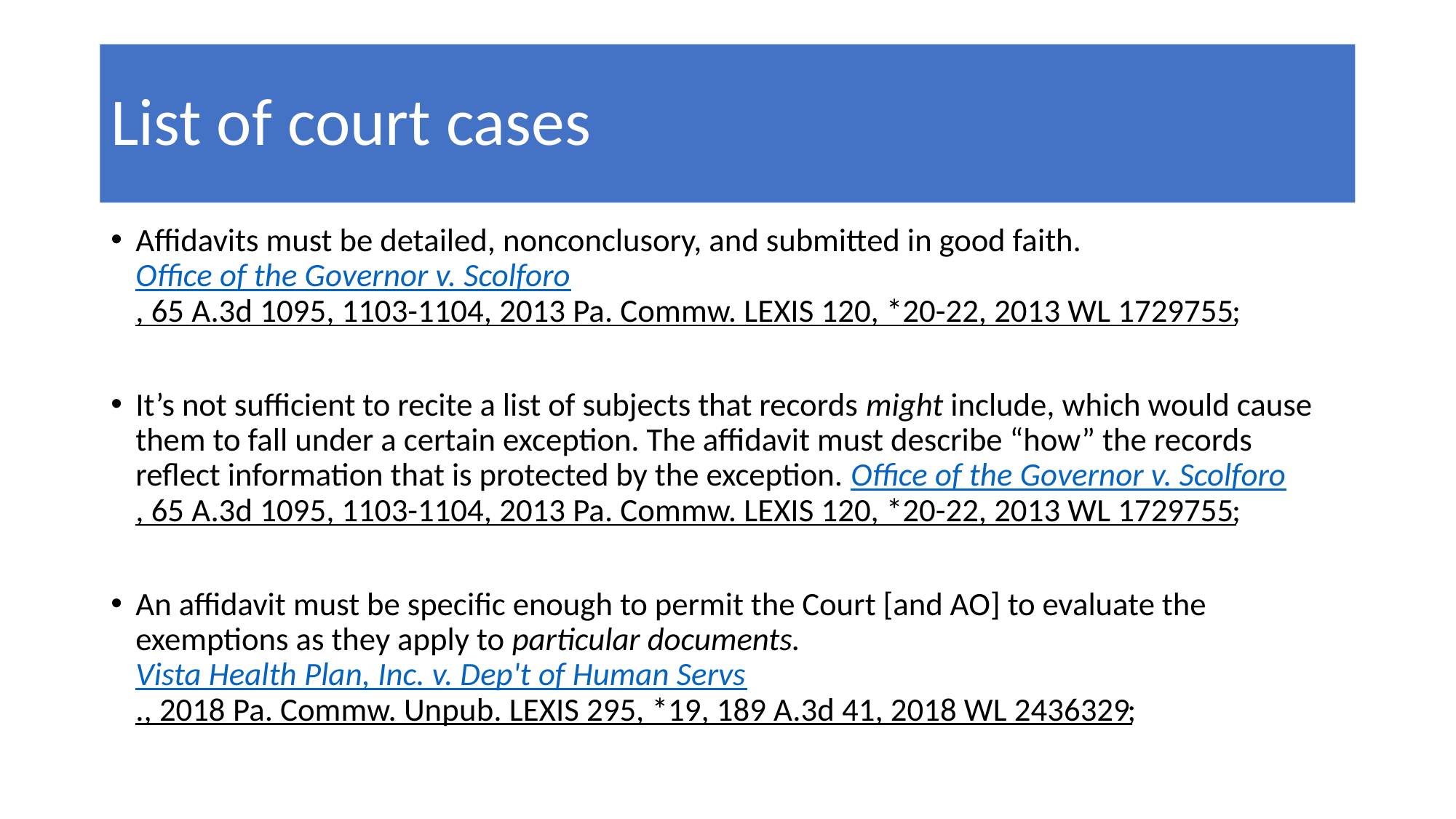

# List of court cases
Affidavits must be detailed, nonconclusory, and submitted in good faith. Office of the Governor v. Scolforo, 65 A.3d 1095, 1103-1104, 2013 Pa. Commw. LEXIS 120, *20-22, 2013 WL 1729755;

It’s not sufficient to recite a list of subjects that records might include, which would cause them to fall under a certain exception. The affidavit must describe “how” the records reflect information that is protected by the exception. Office of the Governor v. Scolforo, 65 A.3d 1095, 1103-1104, 2013 Pa. Commw. LEXIS 120, *20-22, 2013 WL 1729755;

An affidavit must be specific enough to permit the Court [and AO] to evaluate the exemptions as they apply to particular documents. Vista Health Plan, Inc. v. Dep't of Human Servs., 2018 Pa. Commw. Unpub. LEXIS 295, *19, 189 A.3d 41, 2018 WL 2436329;